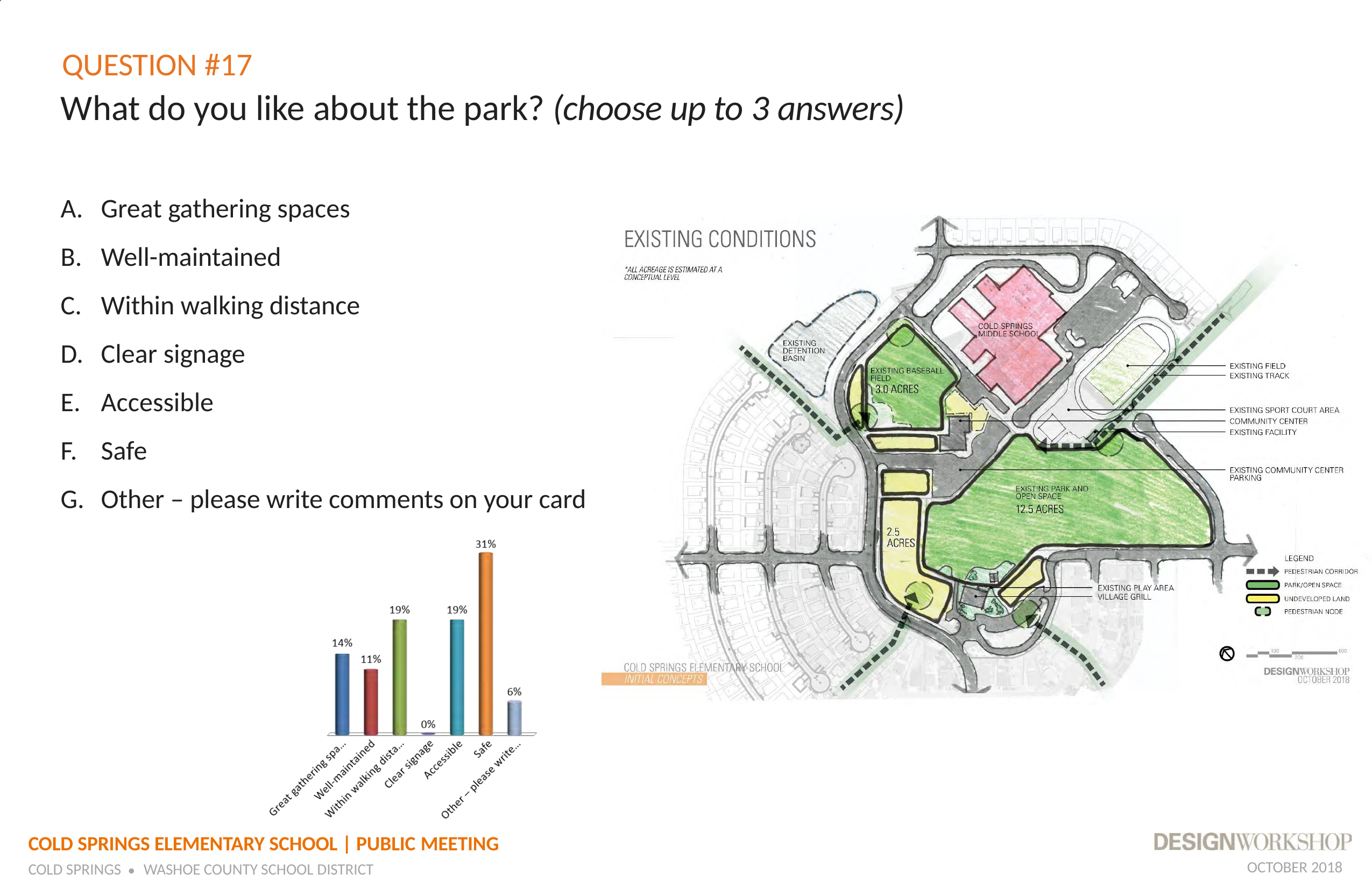

# QUESTION #17
What do you like about the park? (choose up to 3 answers)
Great gathering spaces
Well-maintained
Within walking distance
Clear signage
Accessible
Safe
Other – please write comments on your card

COLD SPRINGS ELEMENTARY SCHOOL | PUBLIC MEETING
OCTOBER 2018
COLD SPRINGS	WASHOE COUNTY SCHOOL DISTRICT
•